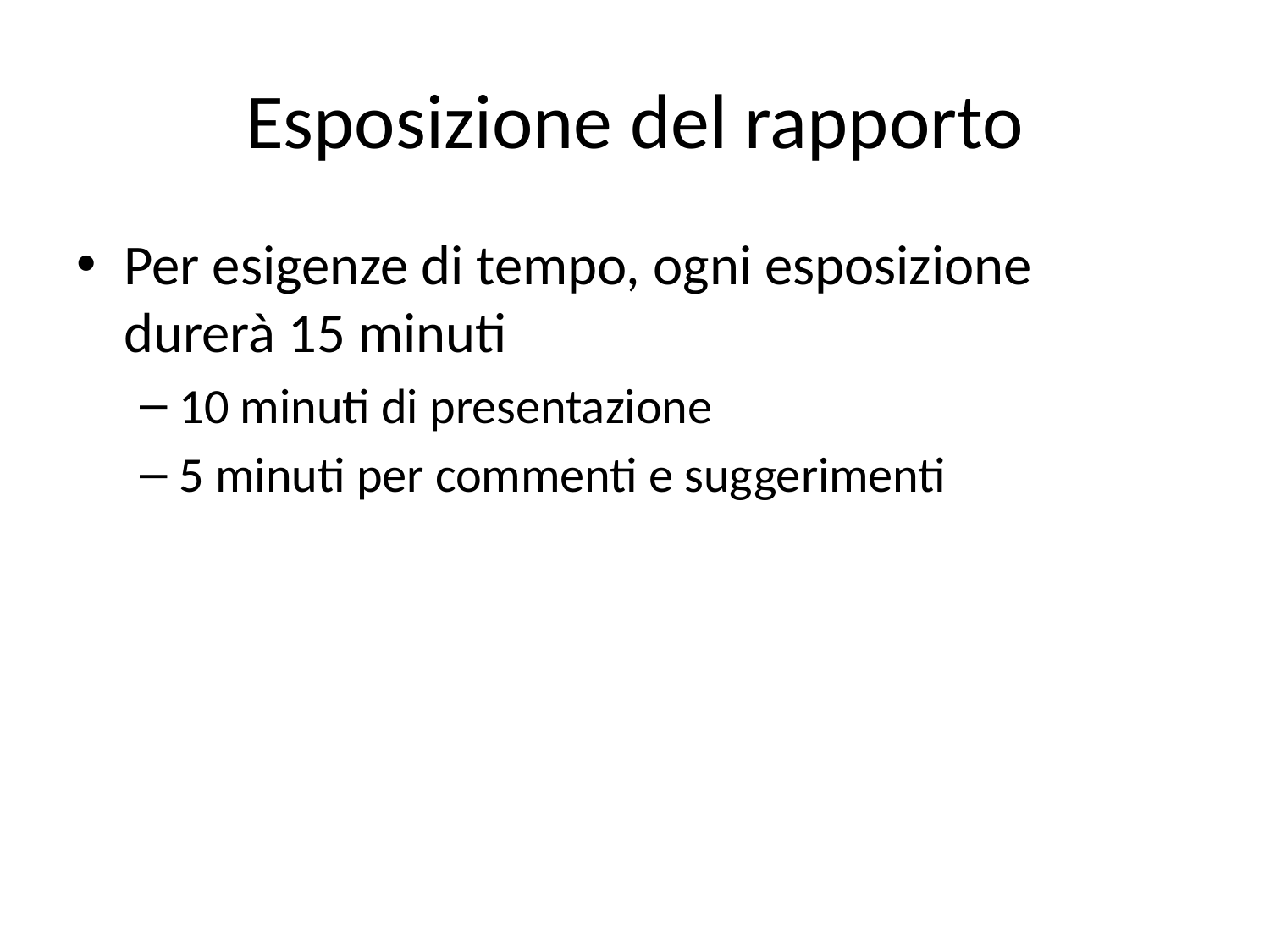

# Esposizione del rapporto
Per esigenze di tempo, ogni esposizione durerà 15 minuti
10 minuti di presentazione
5 minuti per commenti e suggerimenti